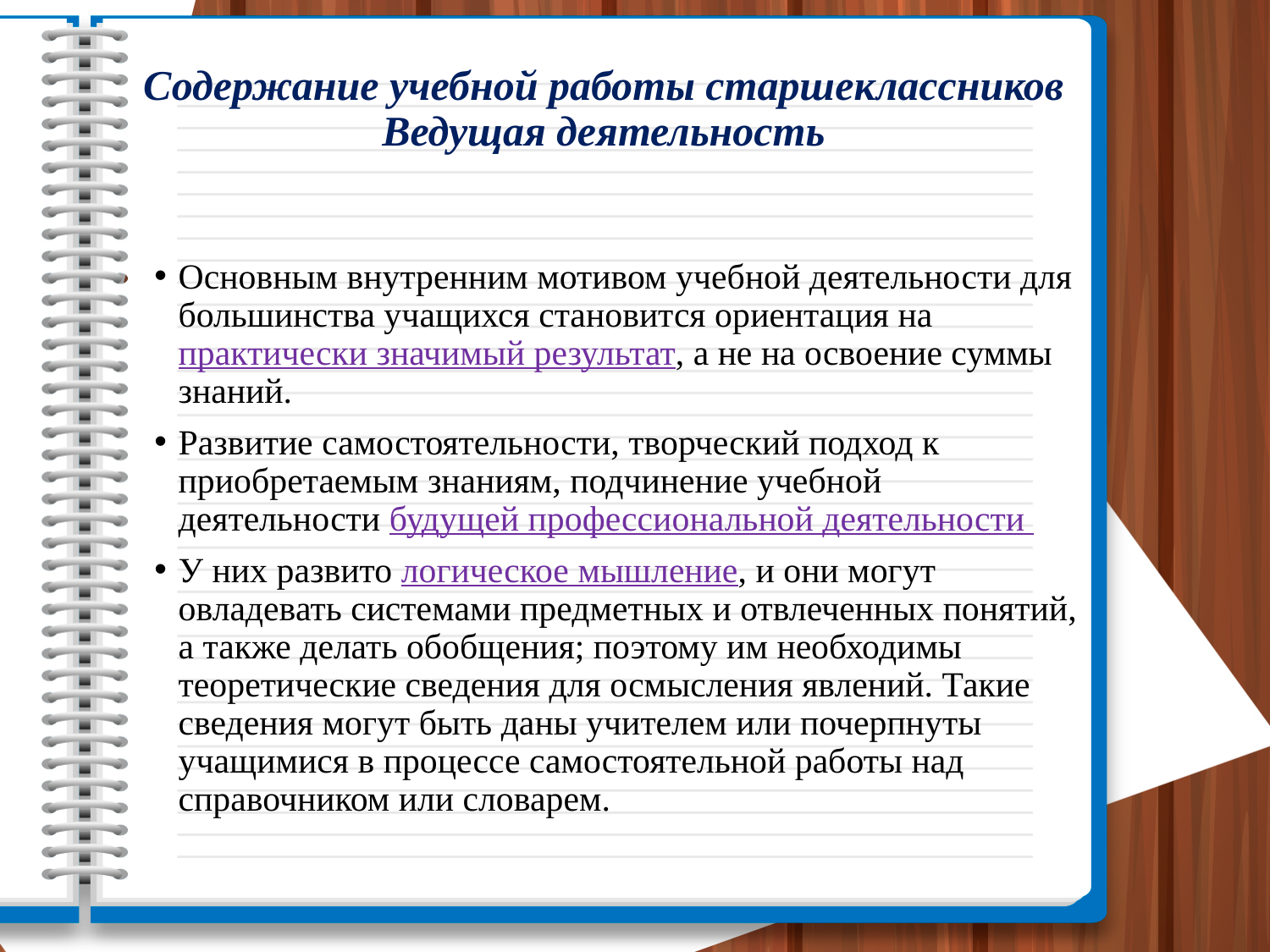

# Содержание учебной работы старшеклассников Ведущая деятельность
Основным внутренним мотивом учебной деятельности для большинства учащихся становится ориентация на практически значимый результат, а не на освоение суммы знаний.
Развитие самостоятельности, творческий подход к приобретаемым знаниям, подчинение учебной деятельности будущей профессиональной деятельности
У них развито логическое мышление, и они могут овладевать системами предметных и отвлеченных понятий, а также делать обобщения; поэтому им необходимы теоретические сведения для осмысления явлений. Такие сведения могут быть даны учителем или почерпнуты учащимися в процессе самостоятельной работы над справочником или словарем.